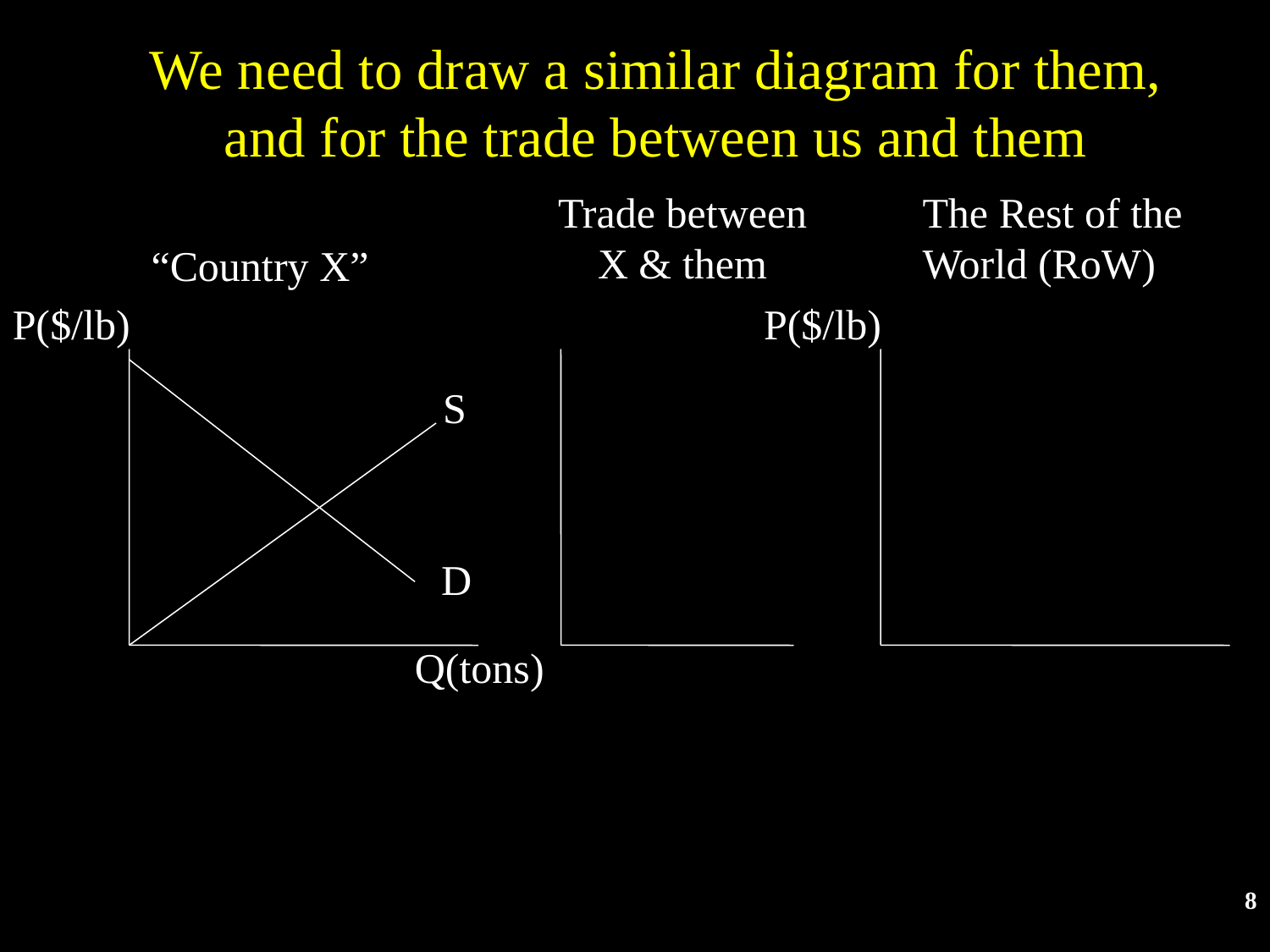

# We need to draw a similar diagram for them, and for the trade between us and them
Trade between X & them
The Rest of the World (RoW)
“Country X”
P($/lb)
P($/lb)

S

D
Q(tons)

8